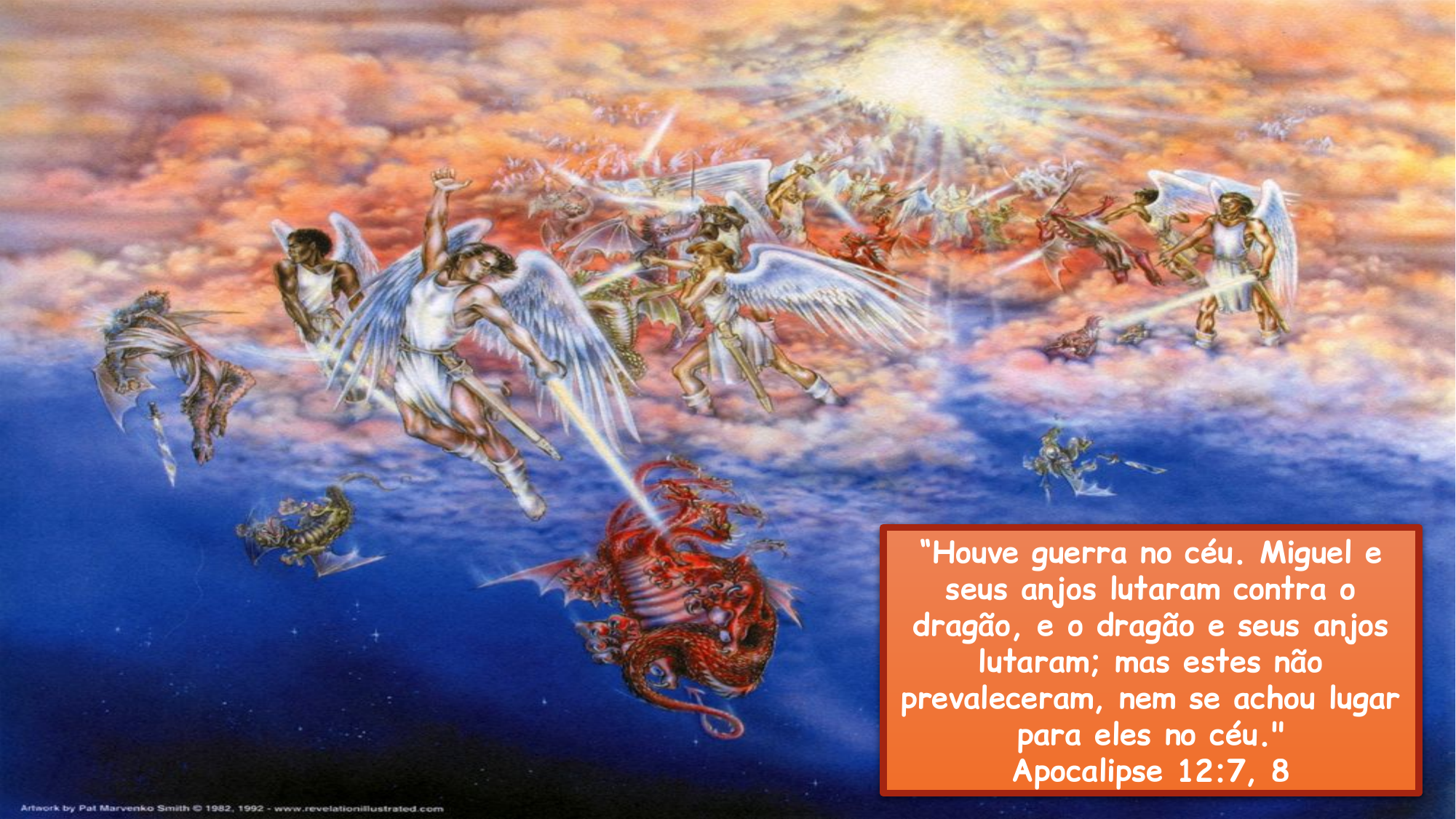

“Houve guerra no céu. Miguel e seus anjos lutaram contra o dragão, e o dragão e seus anjos lutaram; mas estes não prevaleceram, nem se achou lugar para eles no céu."
Apocalipse 12:7, 8